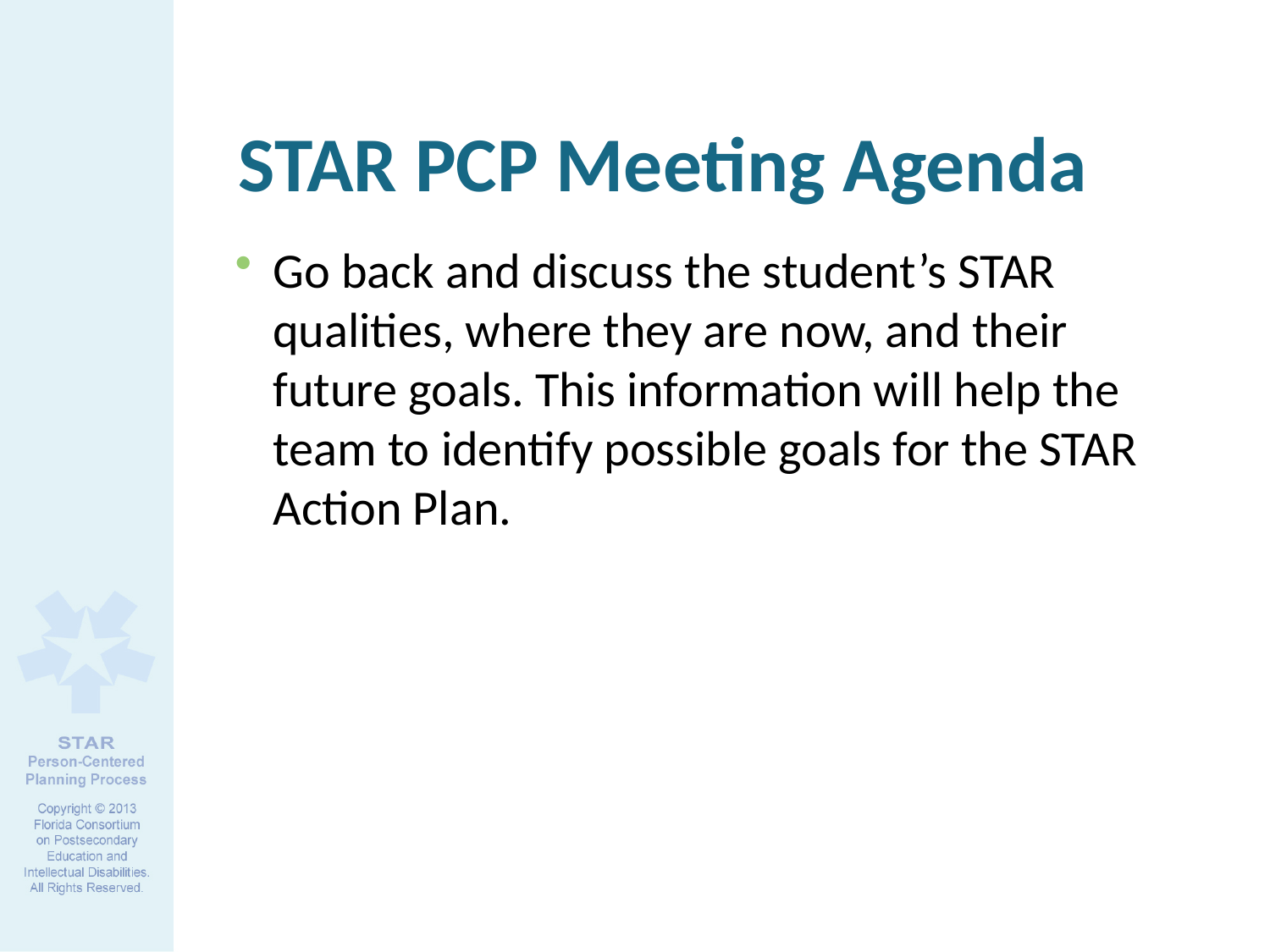

# STAR PCP Meeting Agenda
Go back and discuss the student’s STAR qualities, where they are now, and their future goals. This information will help the team to identify possible goals for the STAR Action Plan.